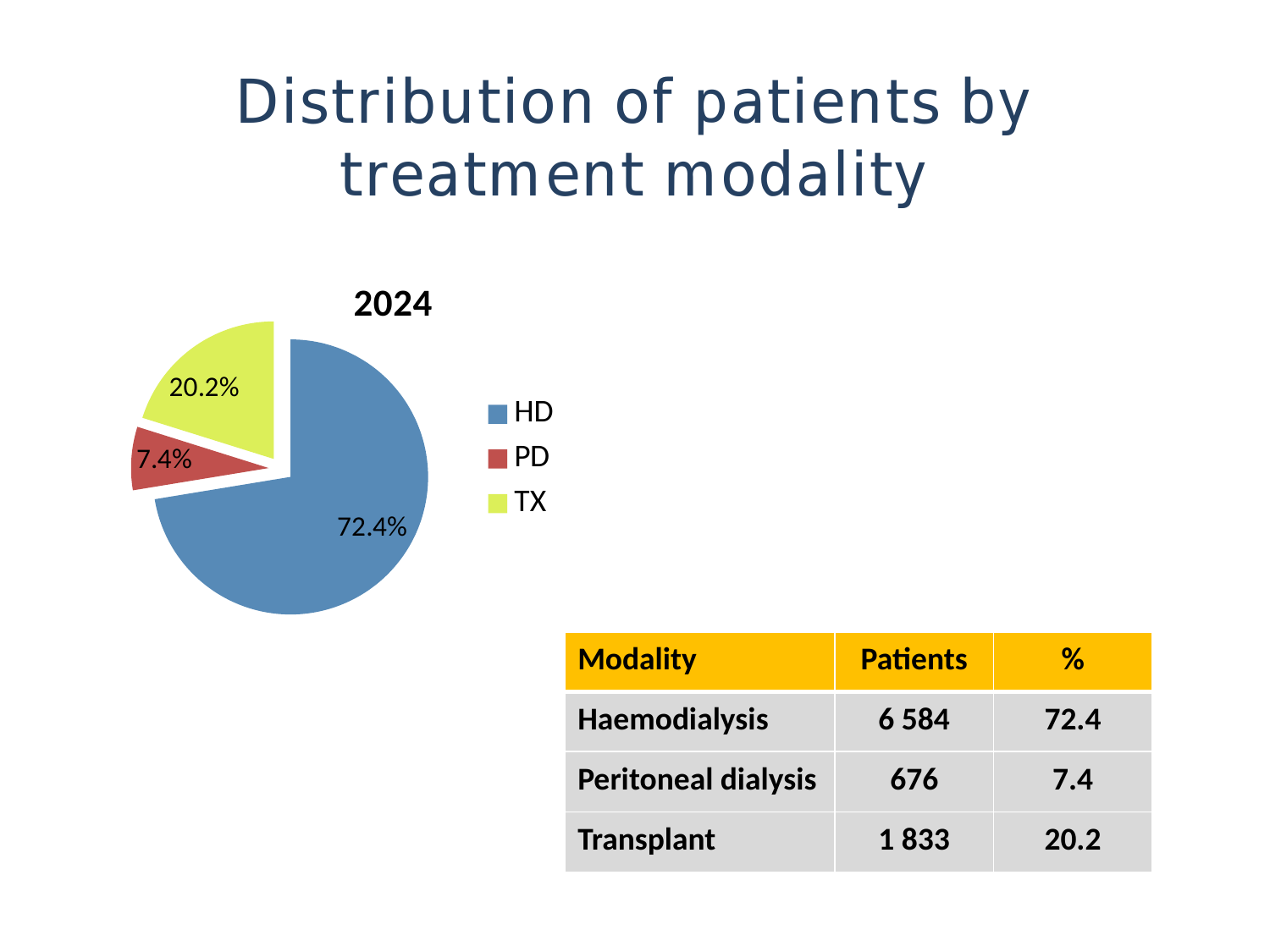

# Distribution of patients by treatment modality

### Chart: 2024

| Category |  |
|---|---|
| HD  | 72.40734631034861 |
| PD | 7.434290113273947 |
| TX  | 20.158363576377432 |
| Modality | Patients | % |
| --- | --- | --- |
| Haemodialysis | 6 584 | 72.4 |
| Peritoneal dialysis | 676 | 7.4 |
| Transplant | 1 833 | 20.2 |